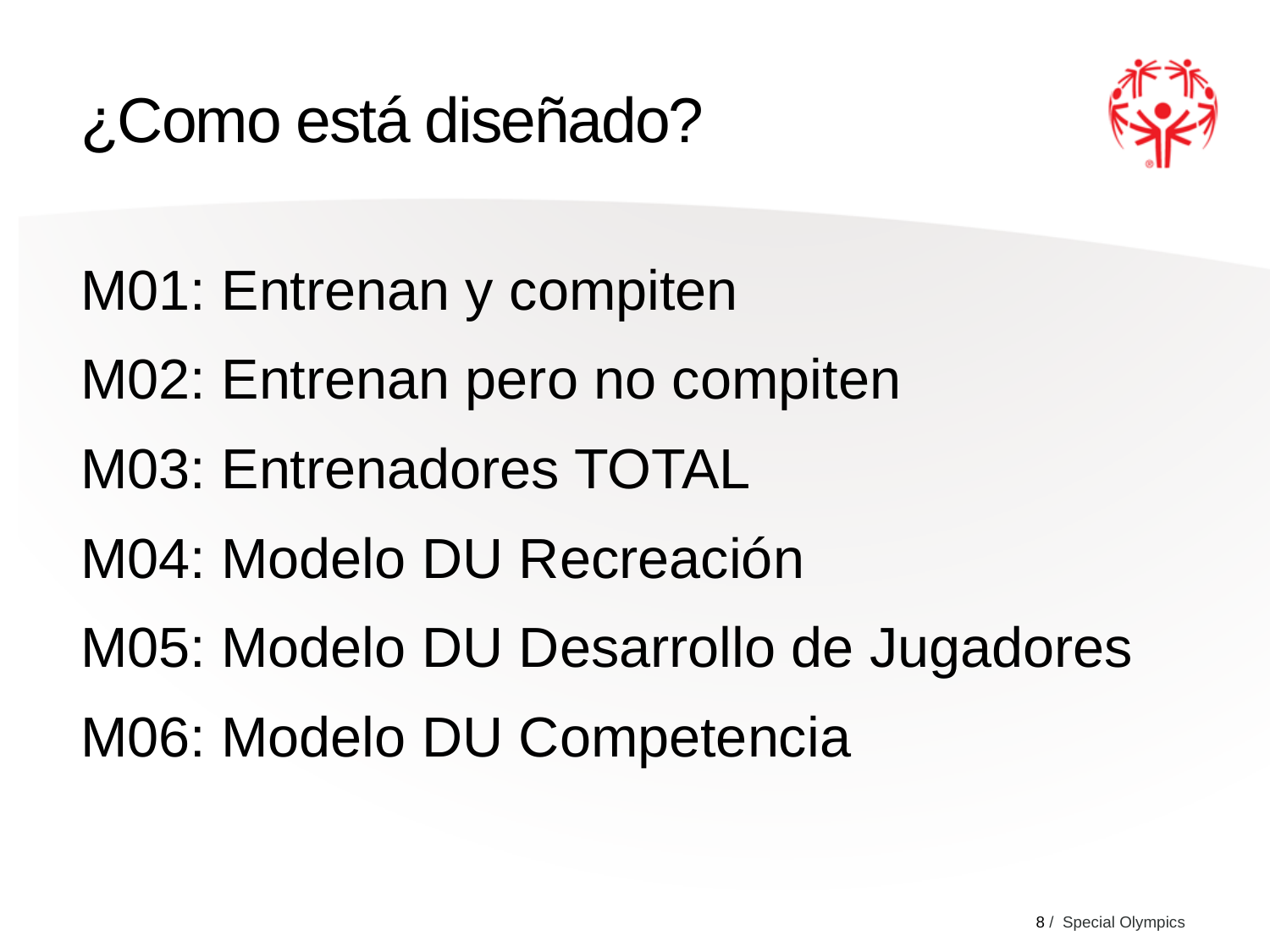

# ¿Como está diseñado?
M01: Entrenan y compiten
M02: Entrenan pero no compiten
M03: Entrenadores TOTAL
M04: Modelo DU Recreación
M05: Modelo DU Desarrollo de Jugadores
M06: Modelo DU Competencia
8 /  Special Olympics